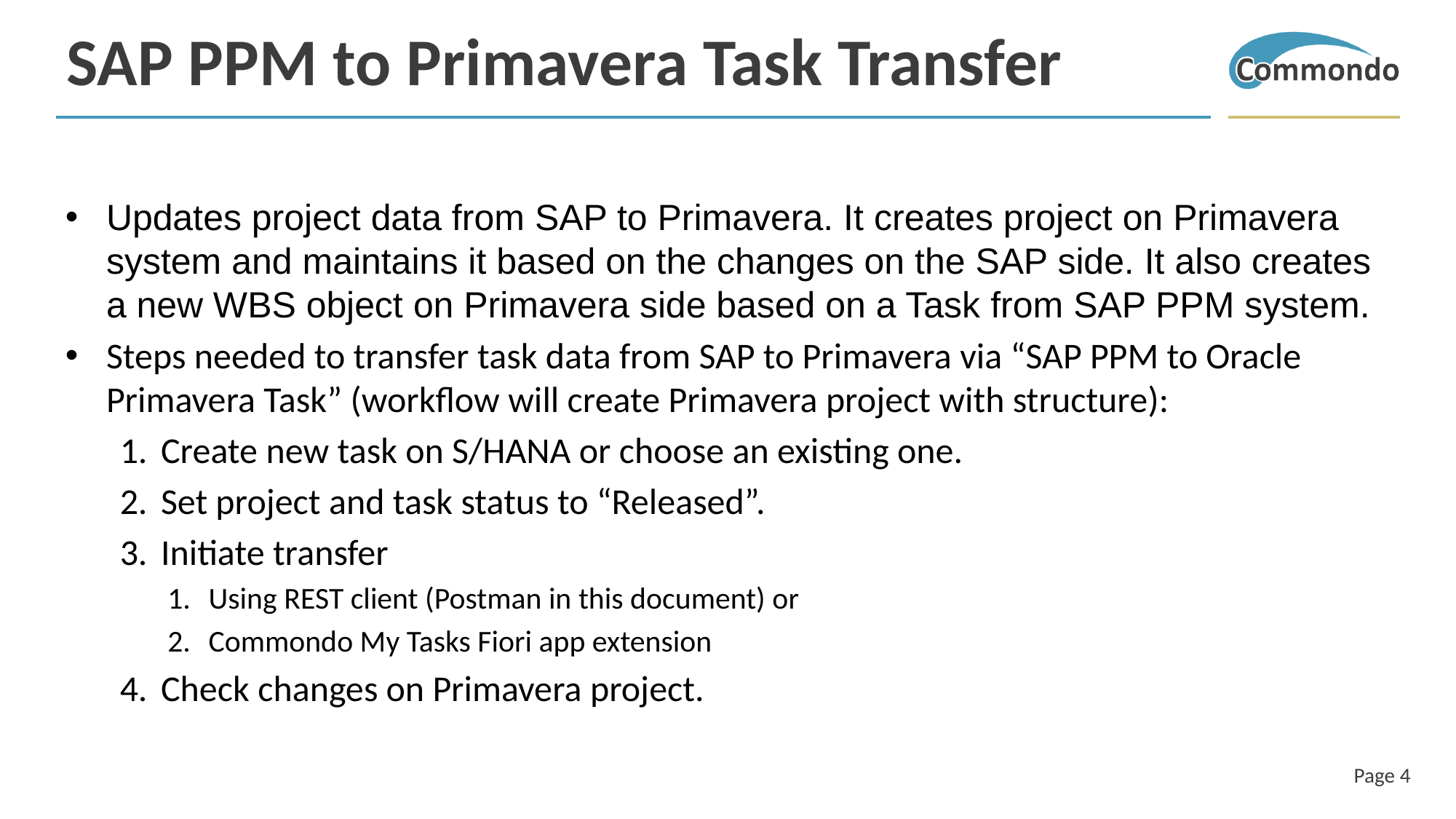

# SAP PPM to Primavera Task Transfer

Updates project data from SAP to Primavera. It creates project on Primavera system and maintains it based on the changes on the SAP side. It also creates a new WBS object on Primavera side based on a Task from SAP PPM system.
Steps needed to transfer task data from SAP to Primavera via “SAP PPM to Oracle Primavera Task” (workflow will create Primavera project with structure):
Create new task on S/HANA or choose an existing one.
Set project and task status to “Released”.
Initiate transfer
Using REST client (Postman in this document) or
Commondo My Tasks Fiori app extension
Check changes on Primavera project.